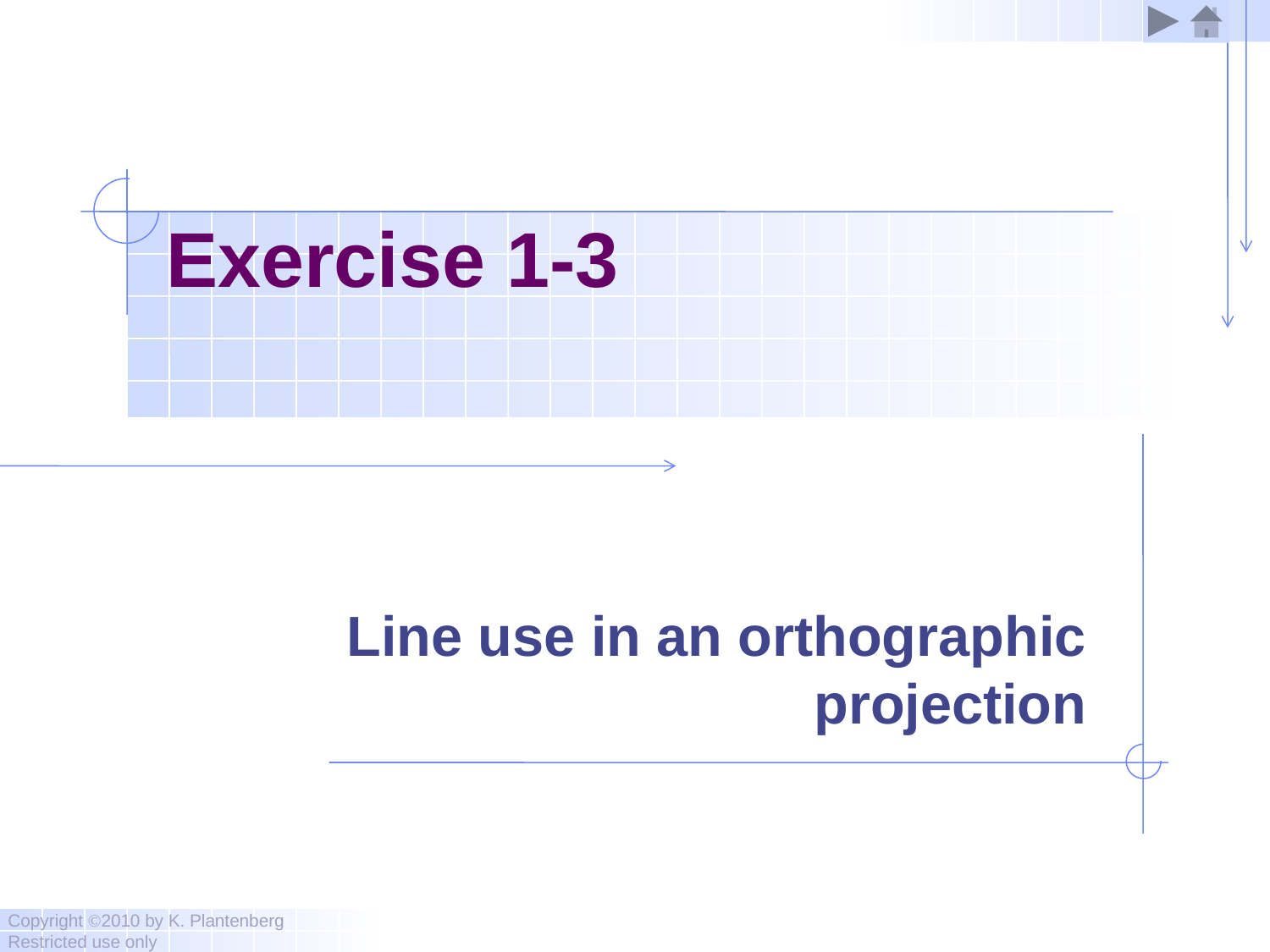

# Exercise 1-3
Line use in an orthographic projection